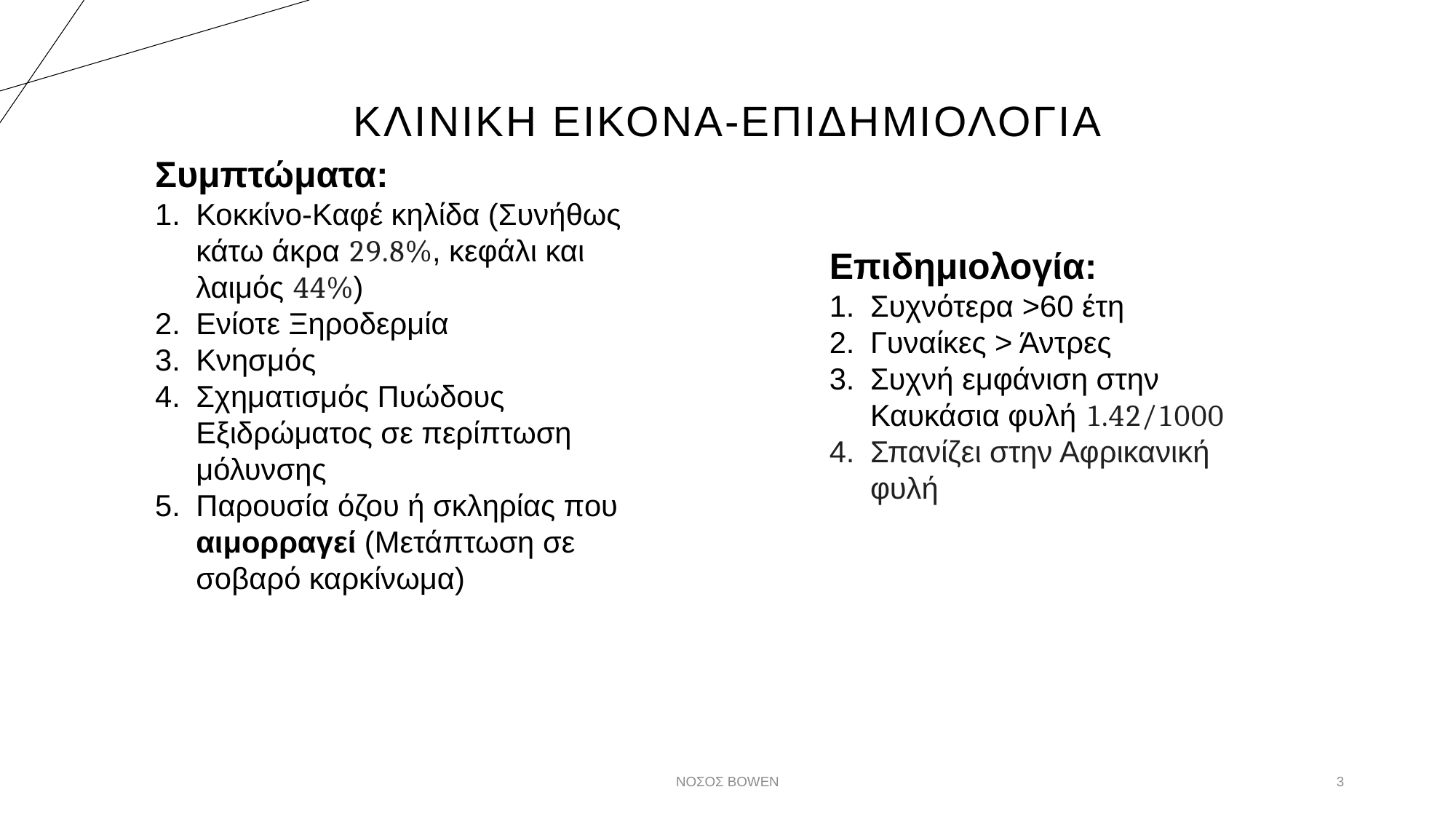

# Κλινικη εικονα-ΕπιδΗμιολογια
Συμπτώματα:
Κοκκίνο-Καφέ κηλίδα (Συνήθως κάτω άκρα 29.8%, κεφάλι και λαιμός 44%)
Ενίοτε Ξηροδερμία
Κνησμός
Σχηματισμός Πυώδους Εξιδρώματος σε περίπτωση μόλυνσης
Παρουσία όζου ή σκληρίας που αιμορραγεί (Μετάπτωση σε σοβαρό καρκίνωμα)

Επιδημιολογία:
Συχνότερα >60 έτη
Γυναίκες > Άντρες
Συχνή εμφάνιση στην Καυκάσια φυλή 1.42/1000
Σπανίζει στην Αφρικανική φυλή
ΝΟΣΟΣ BOWEN
3